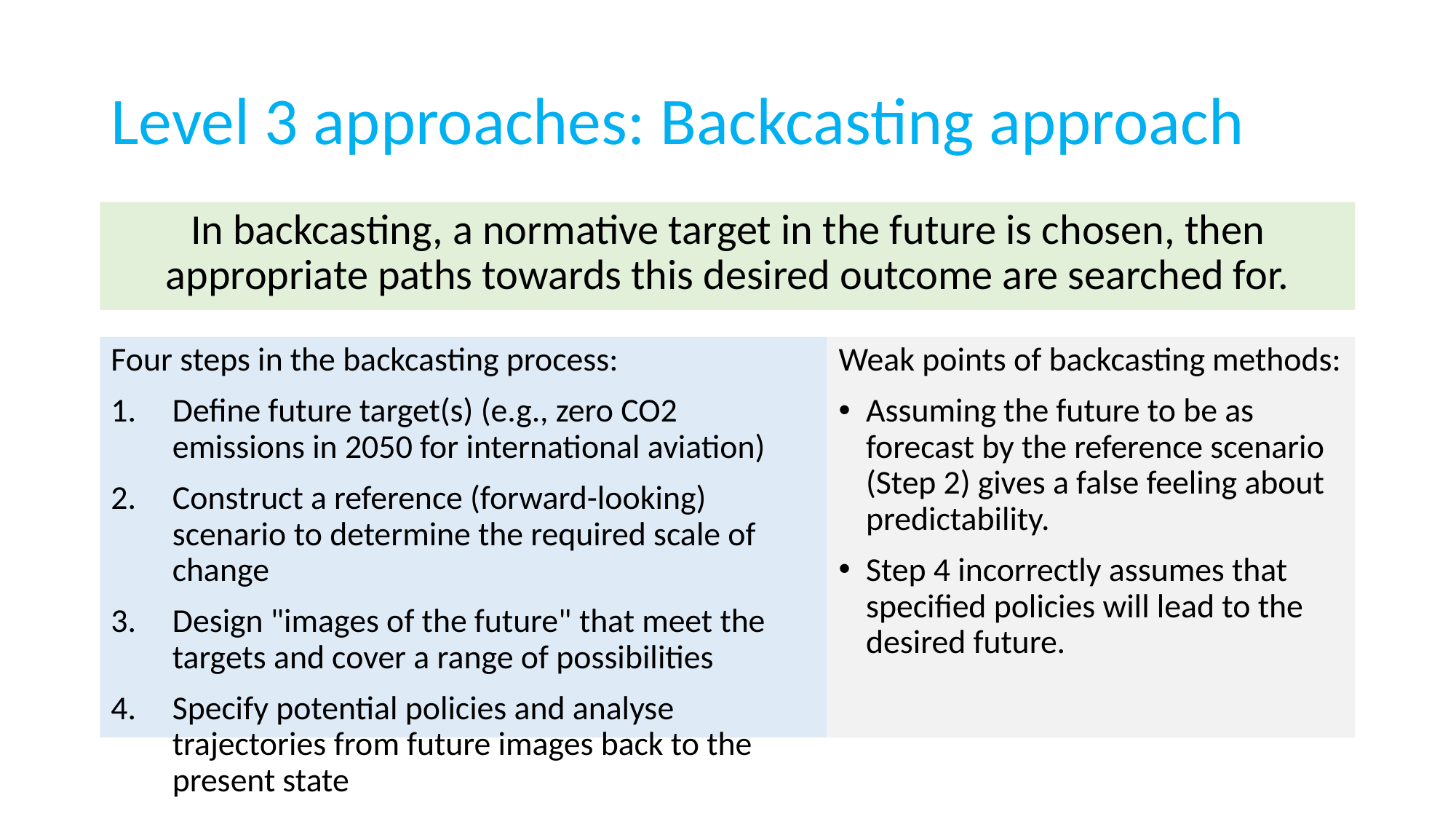

# Level 3 approaches: Backcasting approach
In backcasting, a normative target in the future is chosen, then appropriate paths towards this desired outcome are searched for.
Four steps in the backcasting process:
Define future target(s) (e.g., zero CO2 emissions in 2050 for international aviation)
Construct a reference (forward-looking) scenario to determine the required scale of change
Design "images of the future" that meet the targets and cover a range of possibilities
Specify potential policies and analyse trajectories from future images back to the present state

Weak points of backcasting methods:
Assuming the future to be as forecast by the reference scenario (Step 2) gives a false feeling about predictability.
Step 4 incorrectly assumes that specified policies will lead to the desired future.